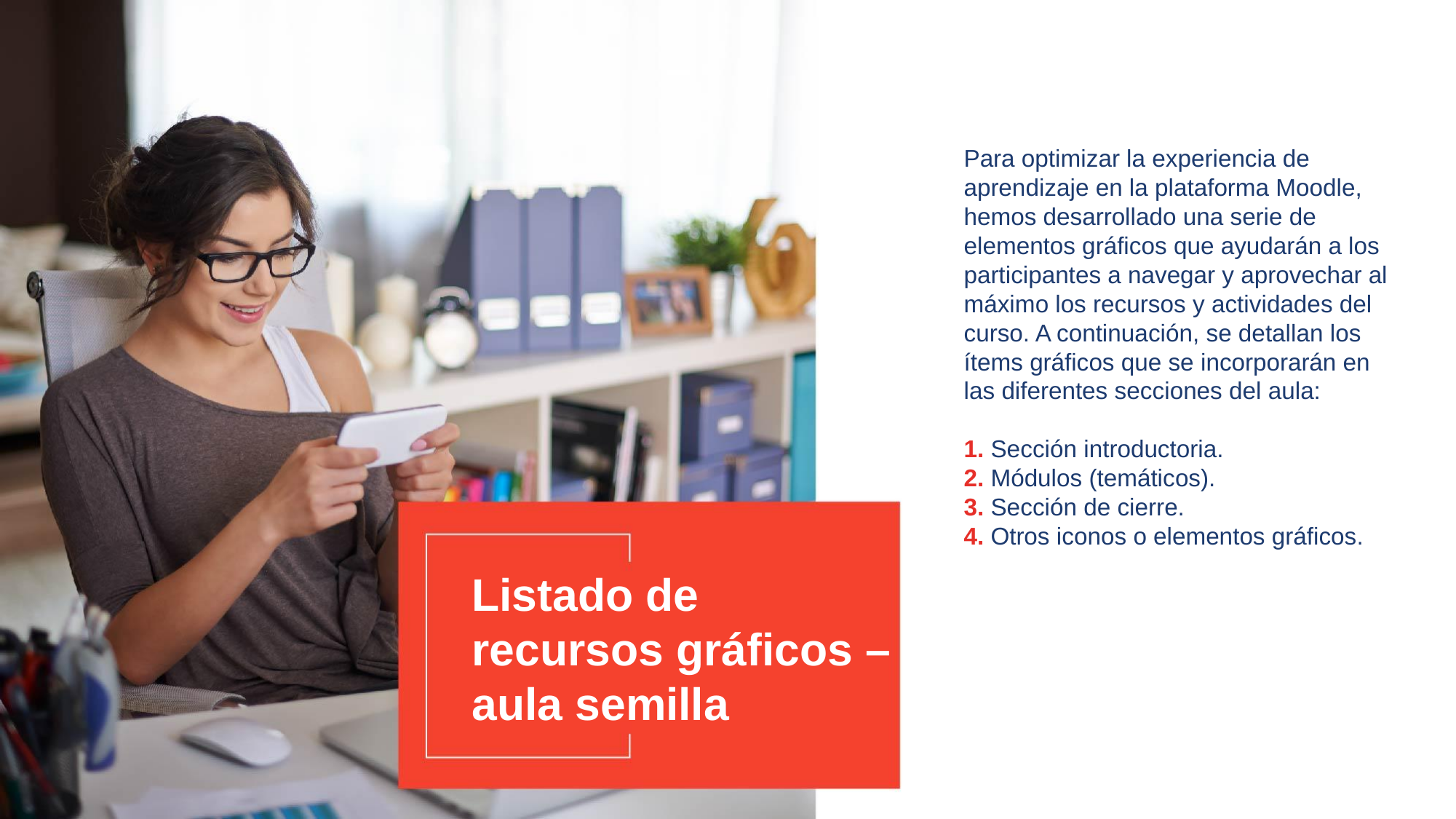

Para optimizar la experiencia de aprendizaje en la plataforma Moodle, hemos desarrollado una serie de elementos gráficos que ayudarán a los participantes a navegar y aprovechar al máximo los recursos y actividades del curso. A continuación, se detallan los ítems gráficos que se incorporarán en las diferentes secciones del aula:

1. Sección introductoria.
2. Módulos (temáticos).
3. Sección de cierre.
4. Otros iconos o elementos gráficos.
Listado de
recursos gráficos –
aula semilla